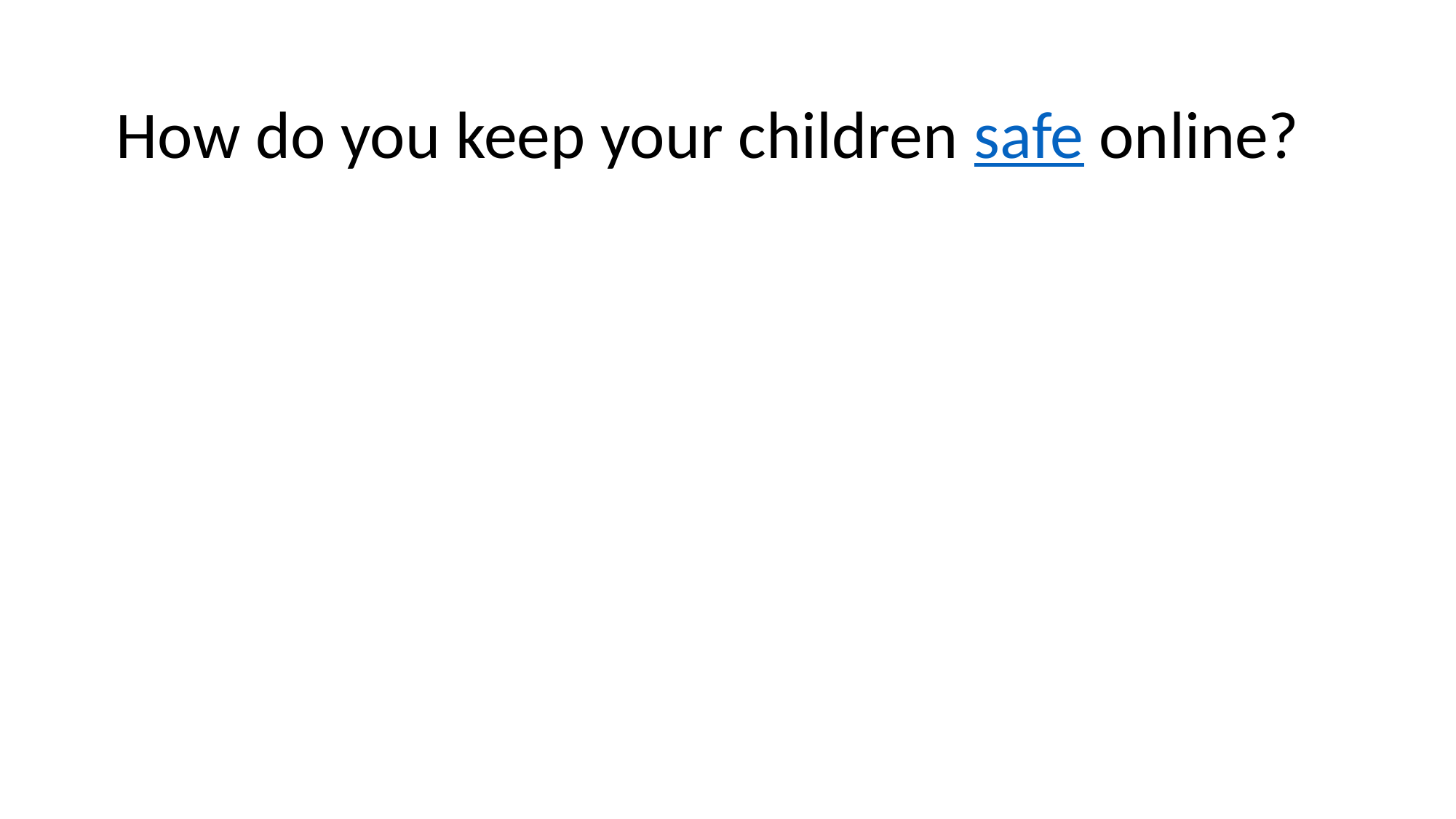

How do you keep your children safe online?